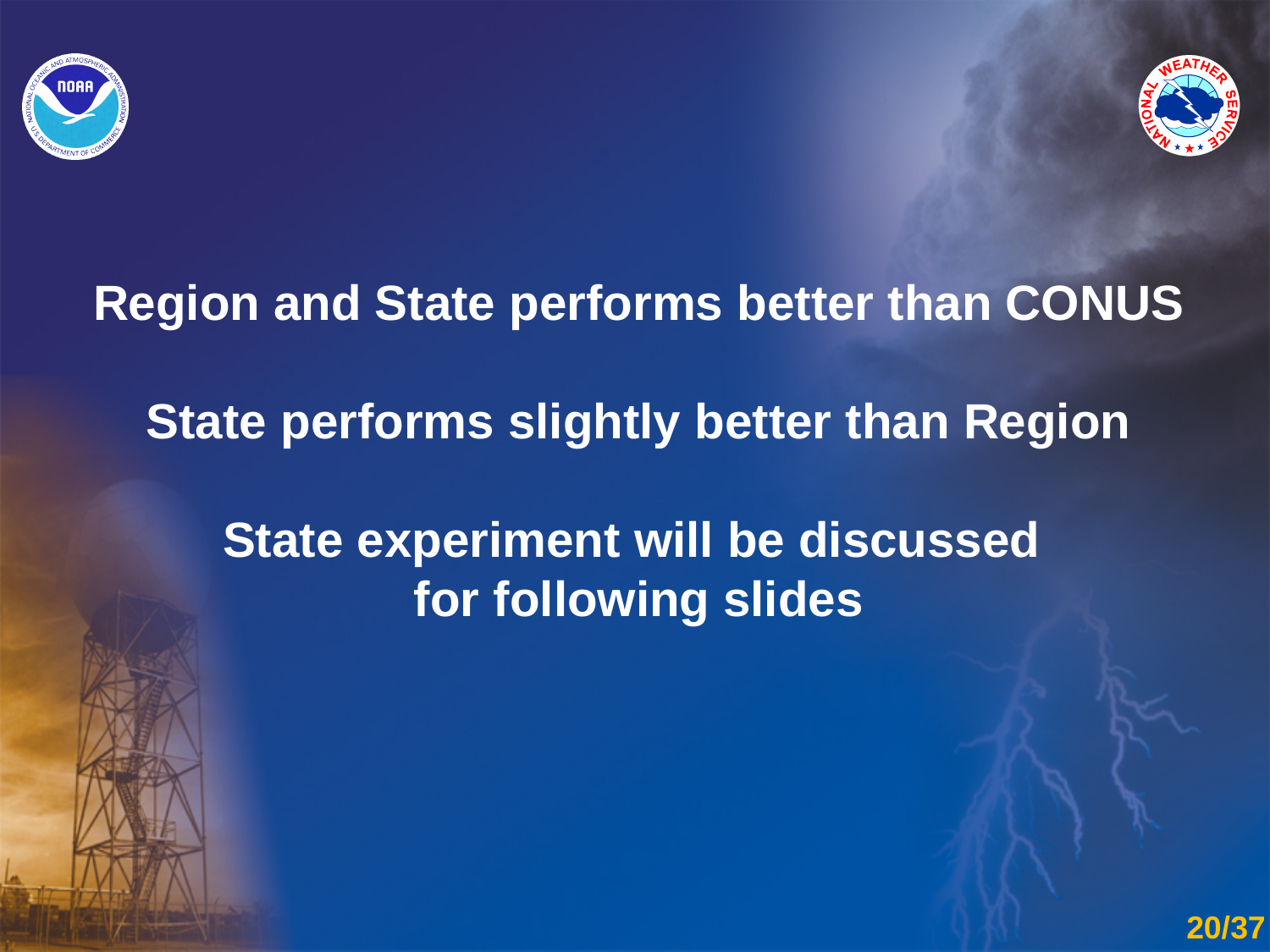

Region and State performs better than CONUS

State performs slightly better than Region

State experiment will be discussed
for following slides
20/37